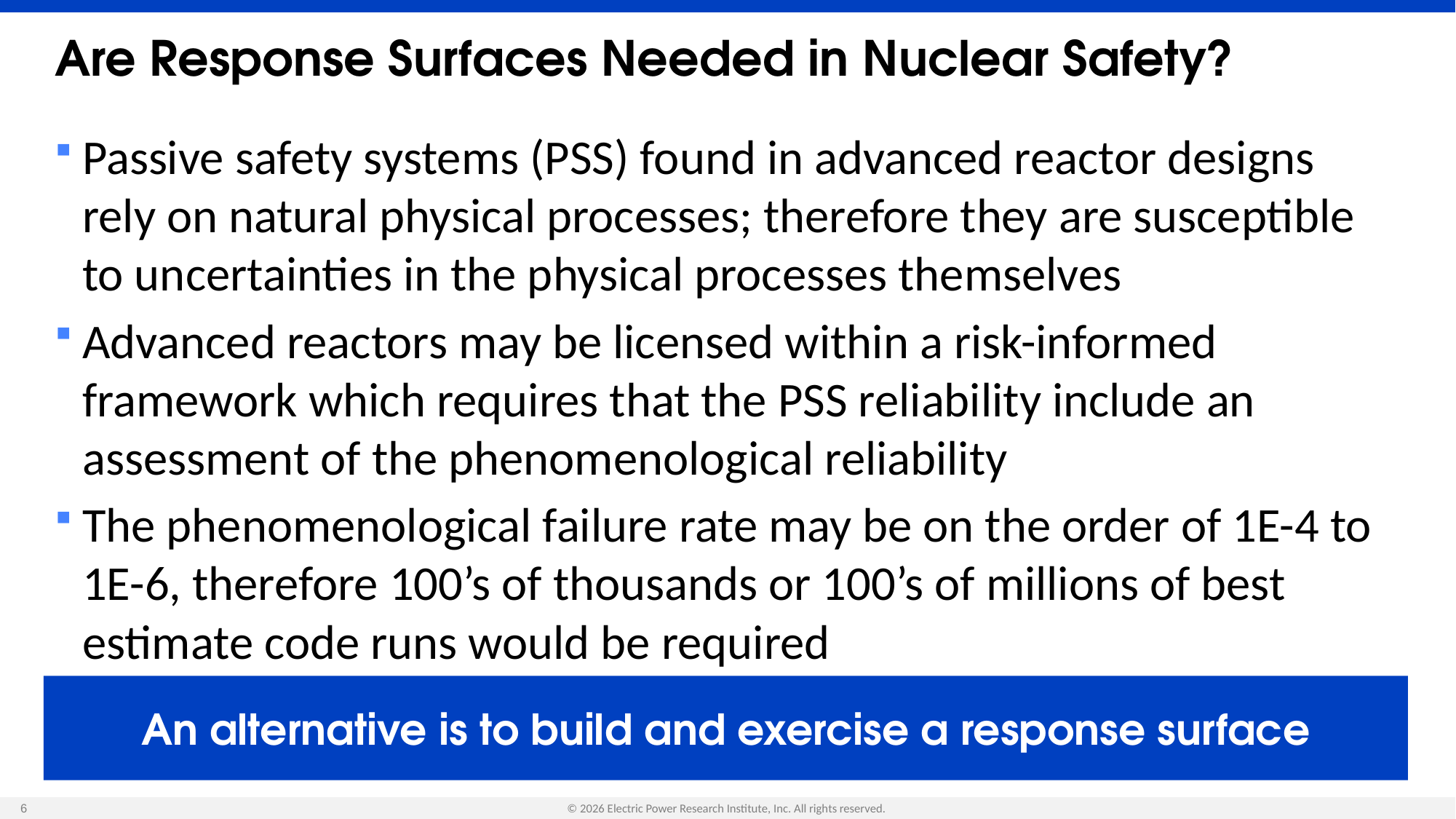

# Are Response Surfaces Needed in Nuclear Safety?
Passive safety systems (PSS) found in advanced reactor designs rely on natural physical processes; therefore they are susceptible to uncertainties in the physical processes themselves
Advanced reactors may be licensed within a risk-informed framework which requires that the PSS reliability include an assessment of the phenomenological reliability
The phenomenological failure rate may be on the order of 1E-4 to 1E-6, therefore 100’s of thousands or 100’s of millions of best estimate code runs would be required

An alternative is to build and exercise a response surface